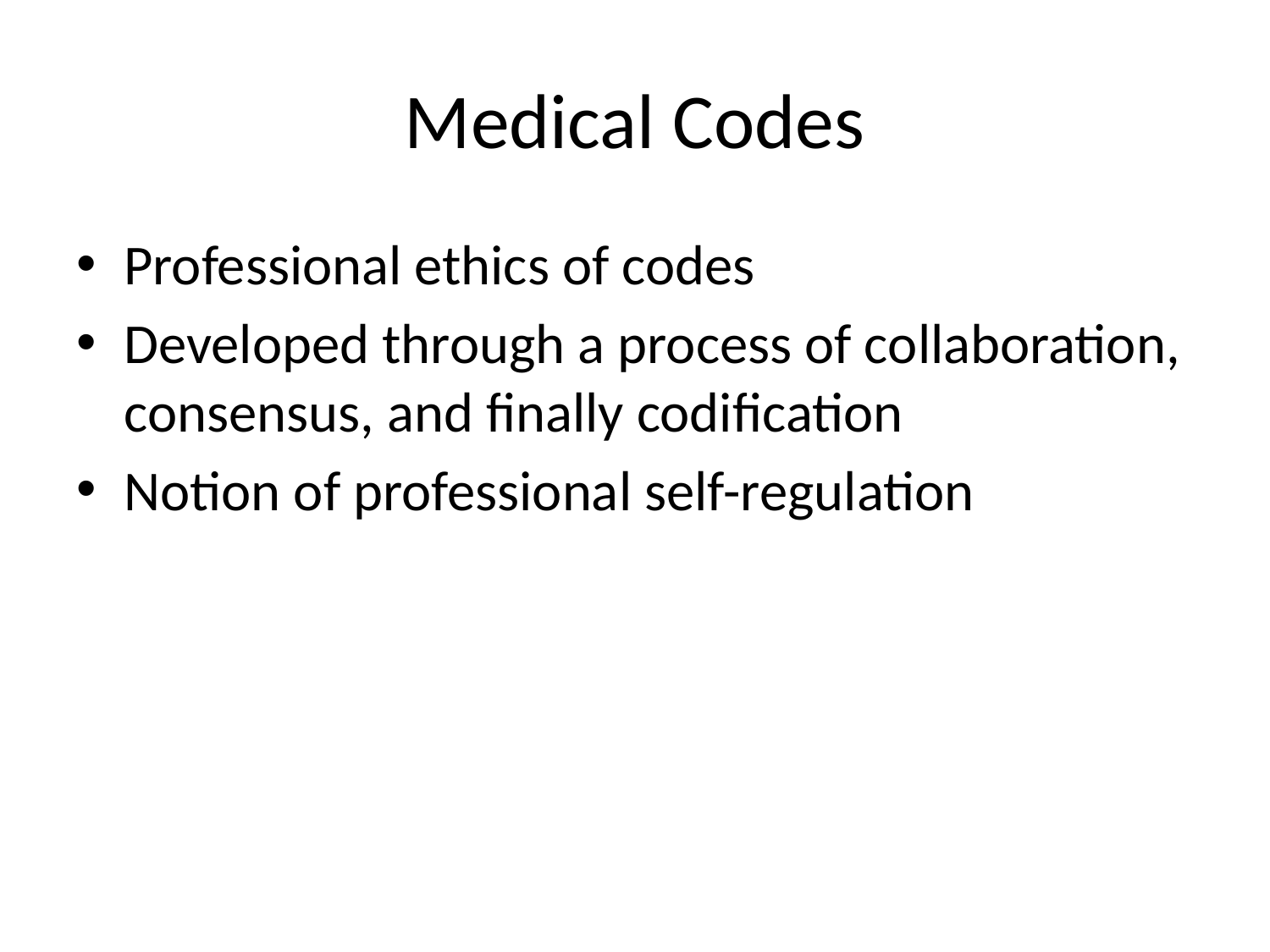

# Medical Codes
Professional ethics of codes
Developed through a process of collaboration, consensus, and finally codification
Notion of professional self-regulation